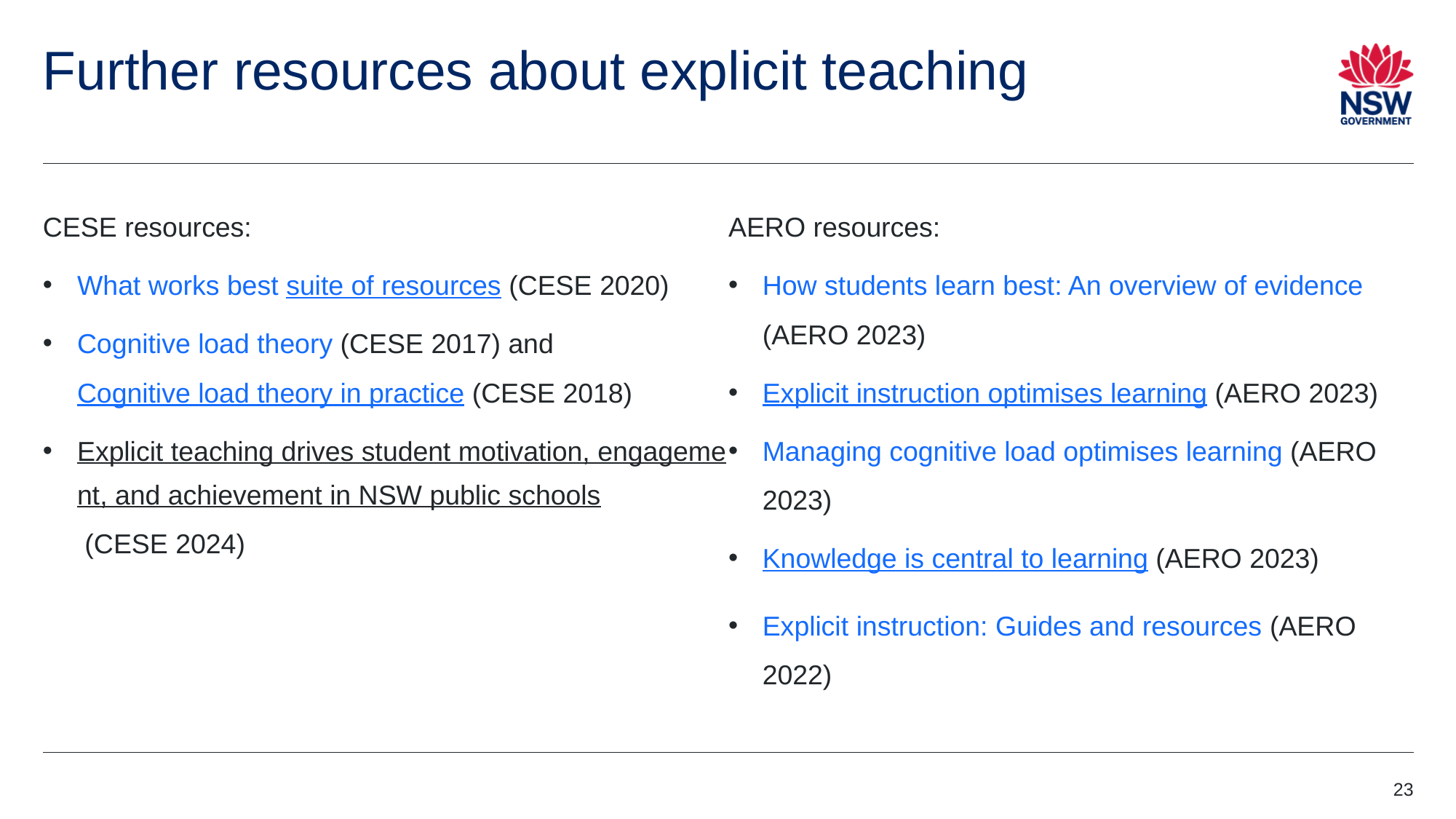

# Further resources about explicit teaching
CESE resources:
What works best suite of resources (CESE 2020)
Cognitive load theory (CESE 2017) and Cognitive load theory in practice (CESE 2018)
Explicit teaching drives student motivation, engagement, and achievement in NSW public schools (CESE 2024)

AERO resources:
How students learn best: An overview of evidence (AERO 2023)
Explicit instruction optimises learning (AERO 2023)
Managing cognitive load optimises learning (AERO 2023)
Knowledge is central to learning (AERO 2023)
Explicit instruction: Guides and resources (AERO 2022)

23